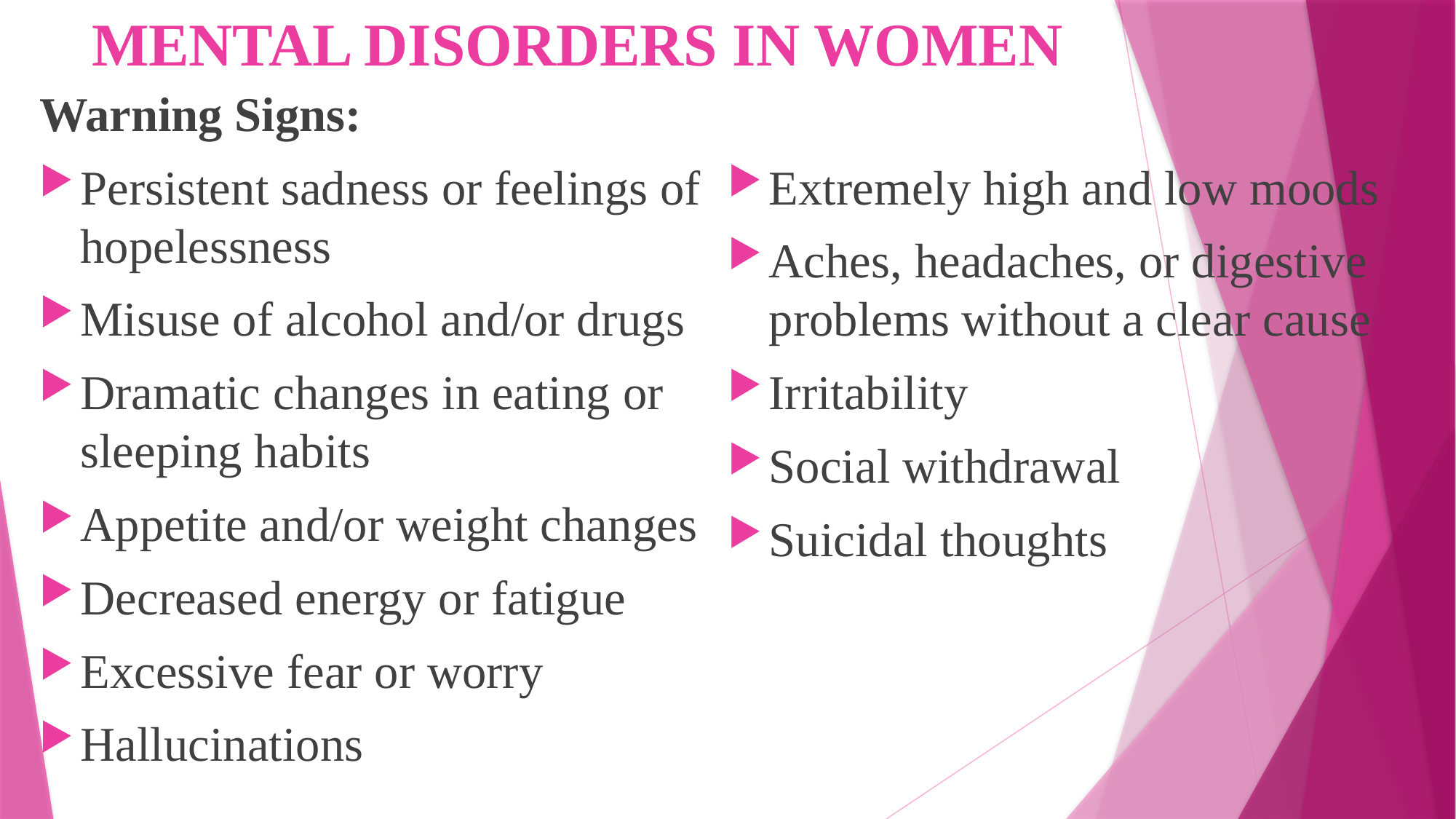

# MENTAL DISORDERS IN WOMEN
Warning Signs:
Persistent sadness or feelings of hopelessness
Misuse of alcohol and/or drugs
Dramatic changes in eating or sleeping habits
Appetite and/or weight changes
Decreased energy or fatigue
Excessive fear or worry
Hallucinations

Extremely high and low moods
Aches, headaches, or digestive problems without a clear cause
Irritability
Social withdrawal
Suicidal thoughts